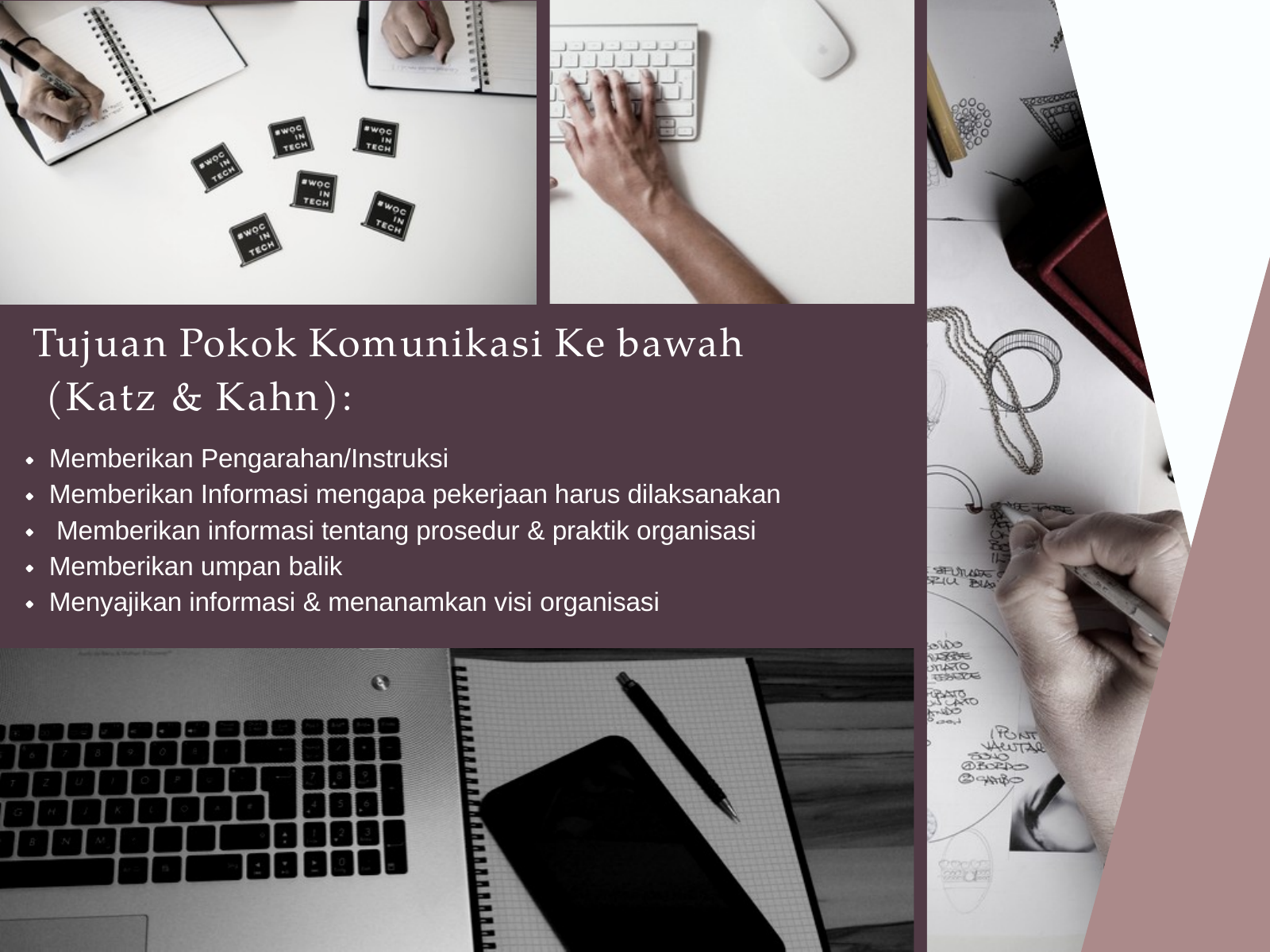

# Tujuan Pokok Komunikasi Ke bawah  (Katz & Kahn):
Memberikan Pengarahan/Instruksi
Memberikan Informasi mengapa pekerjaan harus dilaksanakan  Memberikan informasi tentang prosedur & praktik organisasi  Memberikan umpan balik
Menyajikan informasi & menanamkan visi organisasi